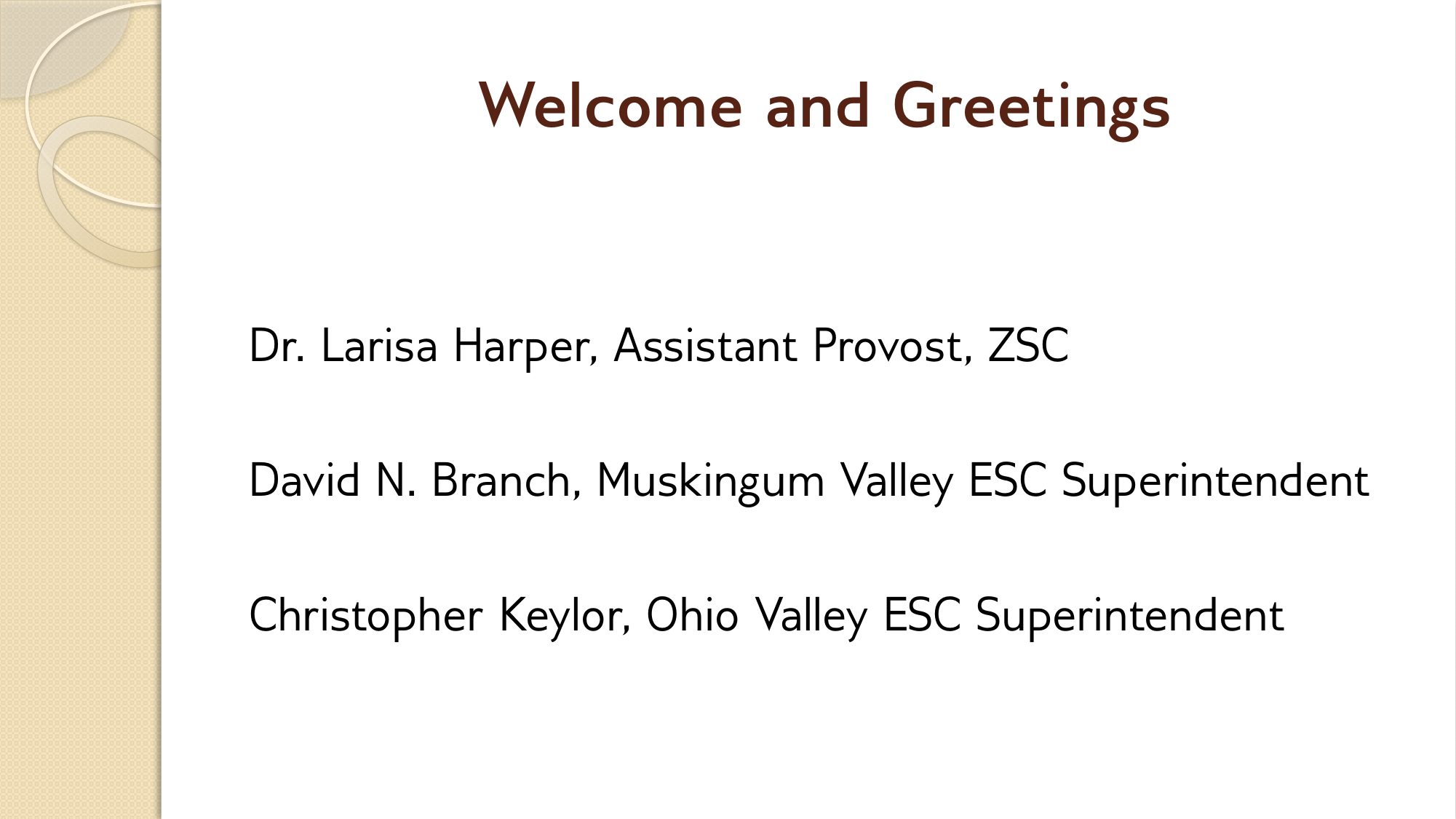

# Welcome and Greetings

Dr. Larisa Harper, Assistant Provost, ZSC

David N. Branch, Muskingum Valley ESC Superintendent

Christopher Keylor, Ohio Valley ESC Superintendent